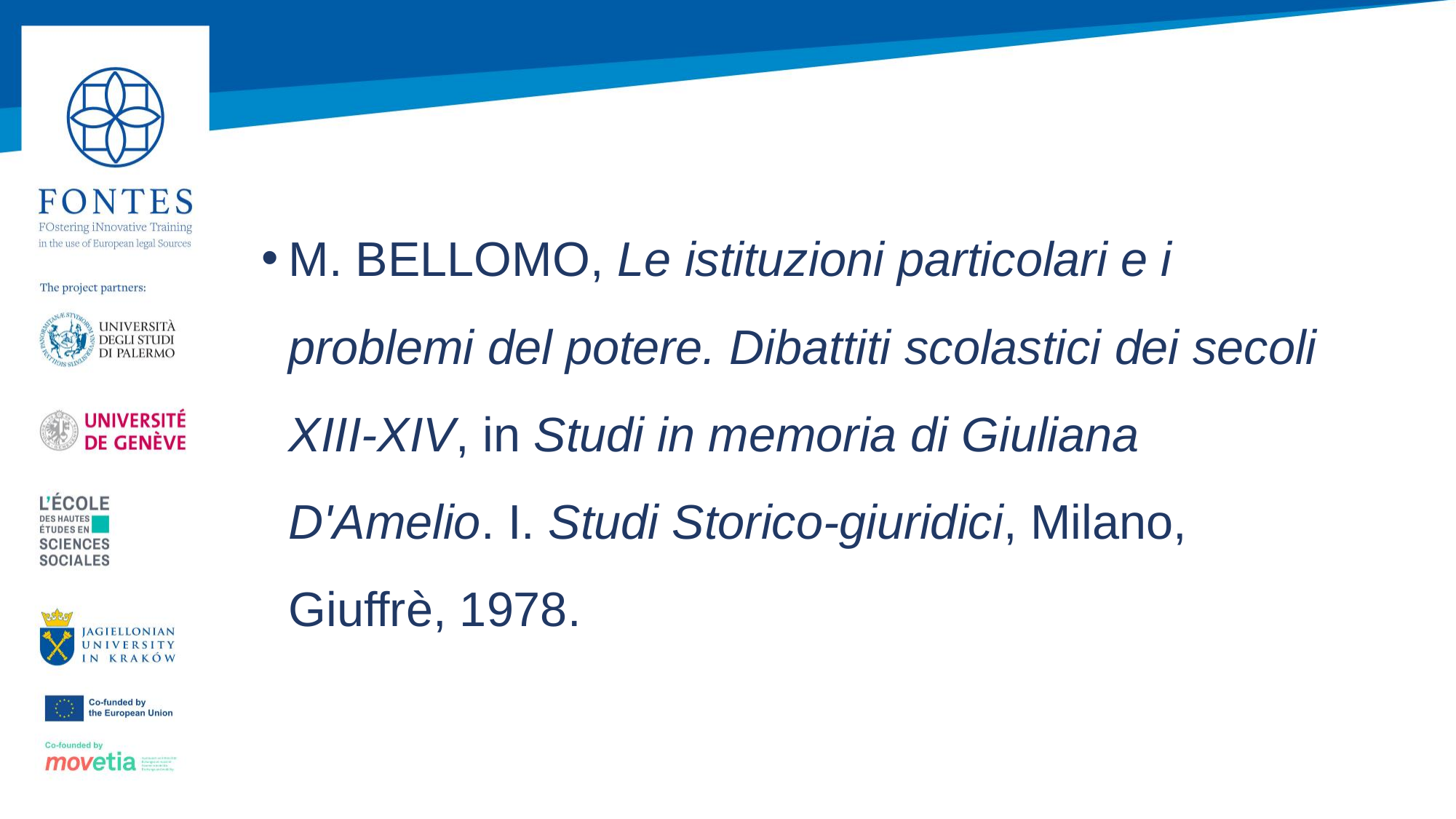

M. Bellomo, Le istituzioni particolari e i problemi del potere. Dibattiti scolastici dei secoli XIII-XIV, in Studi in memoria di Giuliana D'Amelio. I. Studi Storico-giuridici, Milano, Giuffrè, 1978.